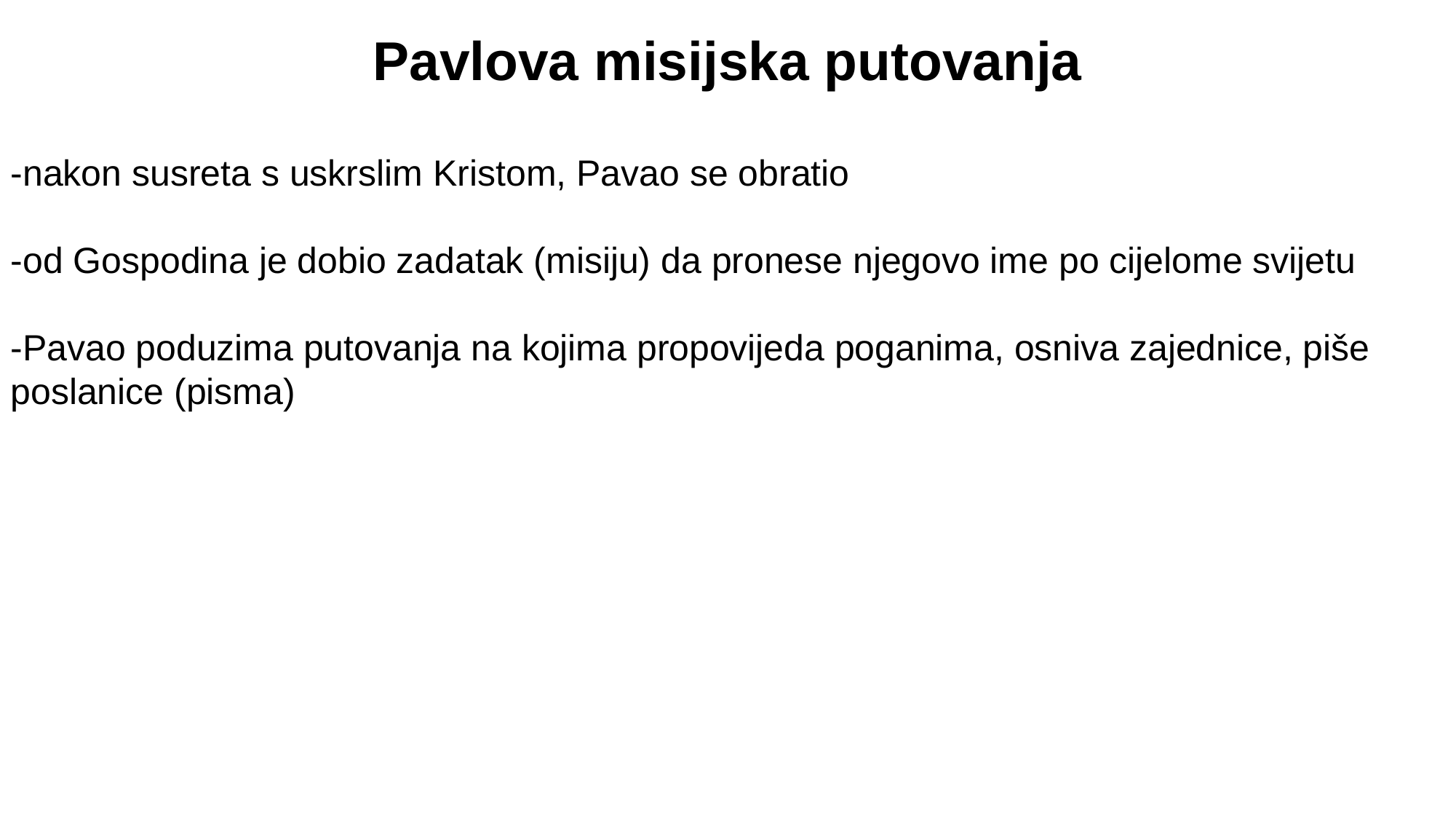

Pavlova misijska putovanja
-nakon susreta s uskrslim Kristom, Pavao se obratio

-od Gospodina je dobio zadatak (misiju) da pronese njegovo ime po cijelome svijetu

-Pavao poduzima putovanja na kojima propovijeda poganima, osniva zajednice, piše poslanice (pisma)